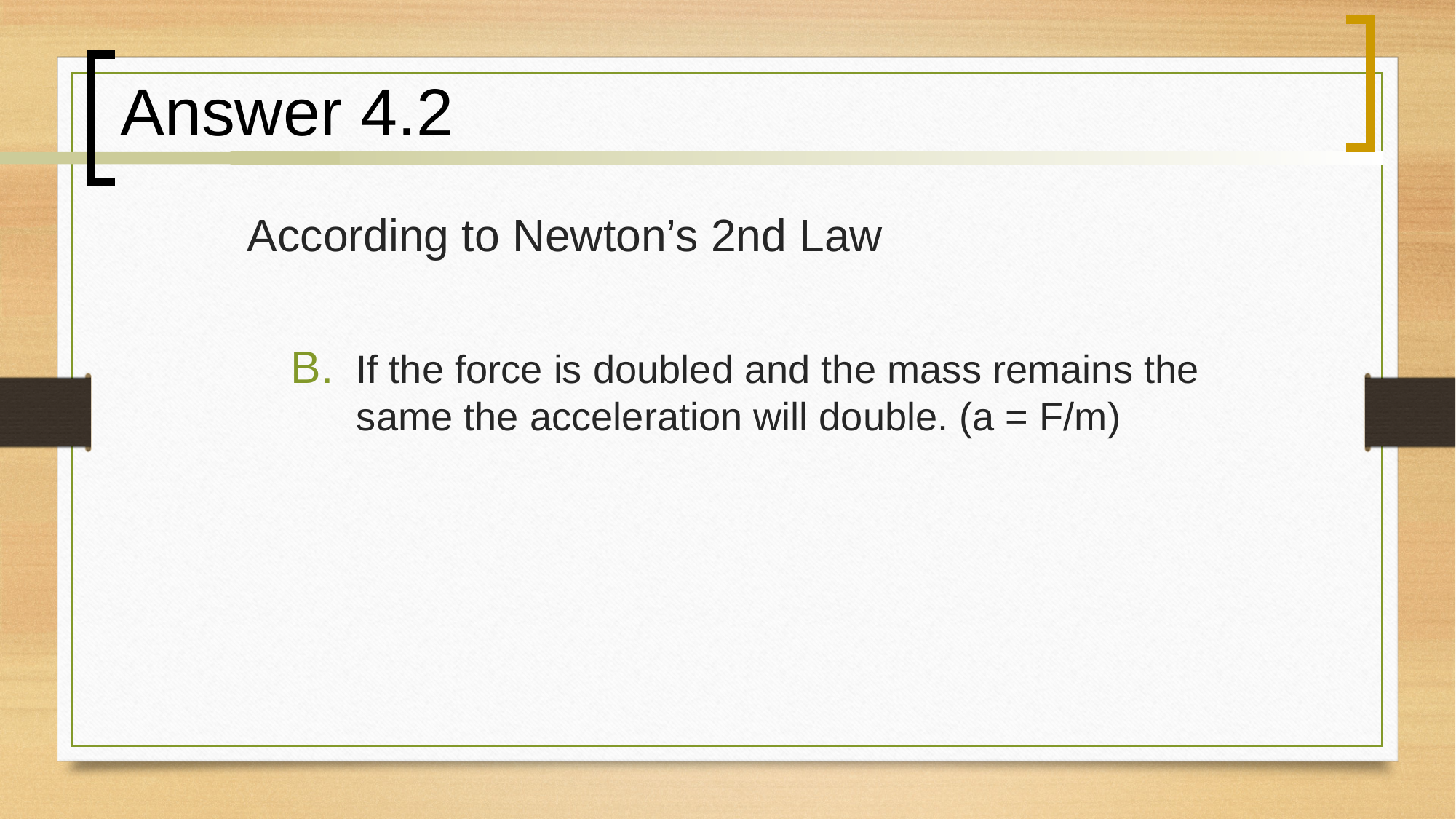

# Answer 4.2
According to Newton’s 2nd Law

If the force is doubled and the mass remains the same the acceleration will double. (a = F/m)